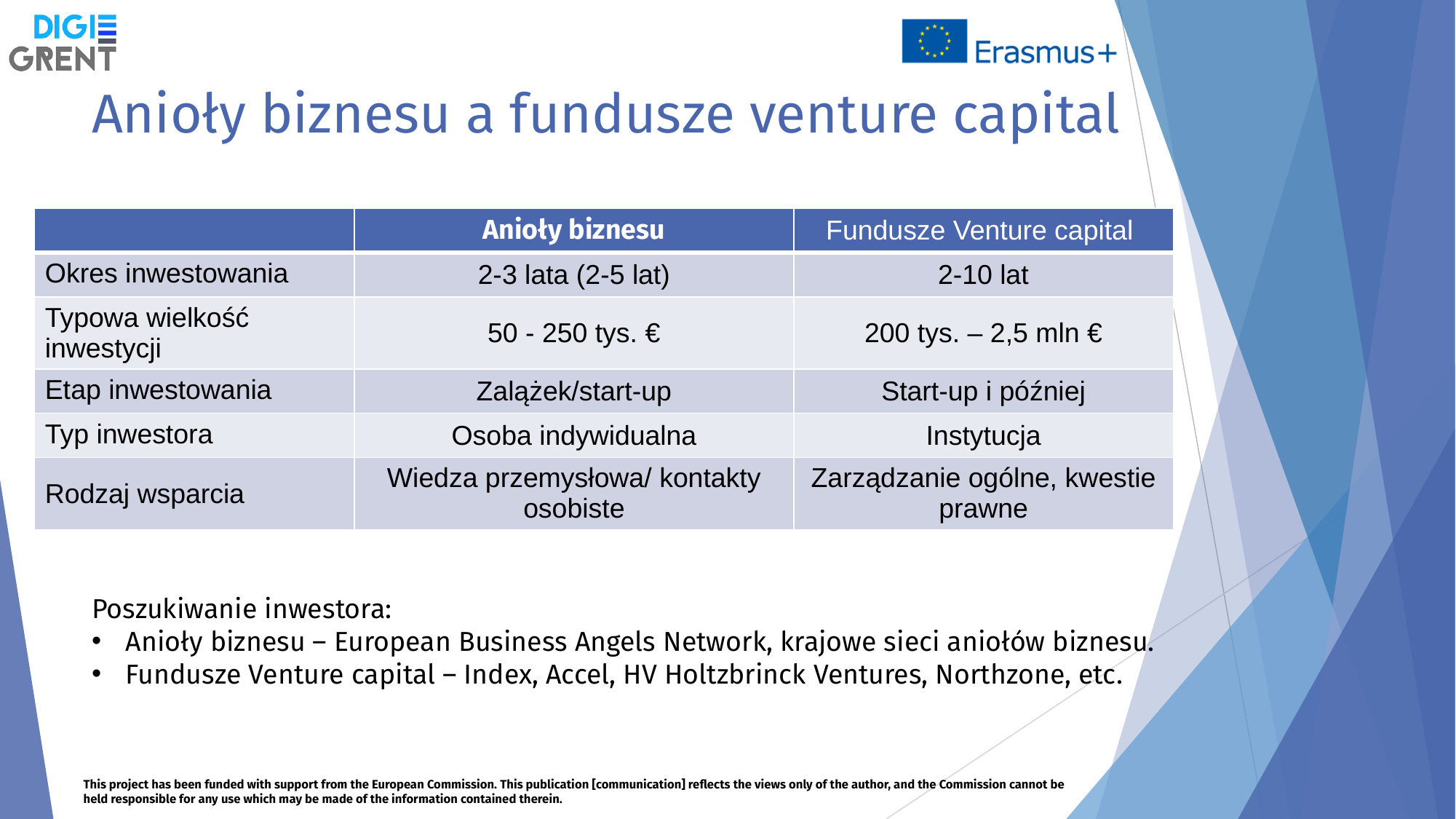

# Anioły biznesu a fundusze venture capital
|  | Anioły biznesu | Fundusze Venture capital |
| --- | --- | --- |
| Okres inwestowania | 2-3 lata (2-5 lat) | 2-10 lat |
| Typowa wielkość inwestycji | 50 - 250 tys. € | 200 tys. – 2,5 mln € |
| Etap inwestowania | Zalążek/start-up | Start-up i później |
| Typ inwestora | Osoba indywidualna | Instytucja |
| Rodzaj wsparcia | Wiedza przemysłowa/ kontakty osobiste | Zarządzanie ogólne, kwestie prawne |
Poszukiwanie inwestora:
Anioły biznesu – European Business Angels Network, krajowe sieci aniołów biznesu.
Fundusze Venture capital – Index, Accel, HV Holtzbrinck Ventures, Northzone, etc.